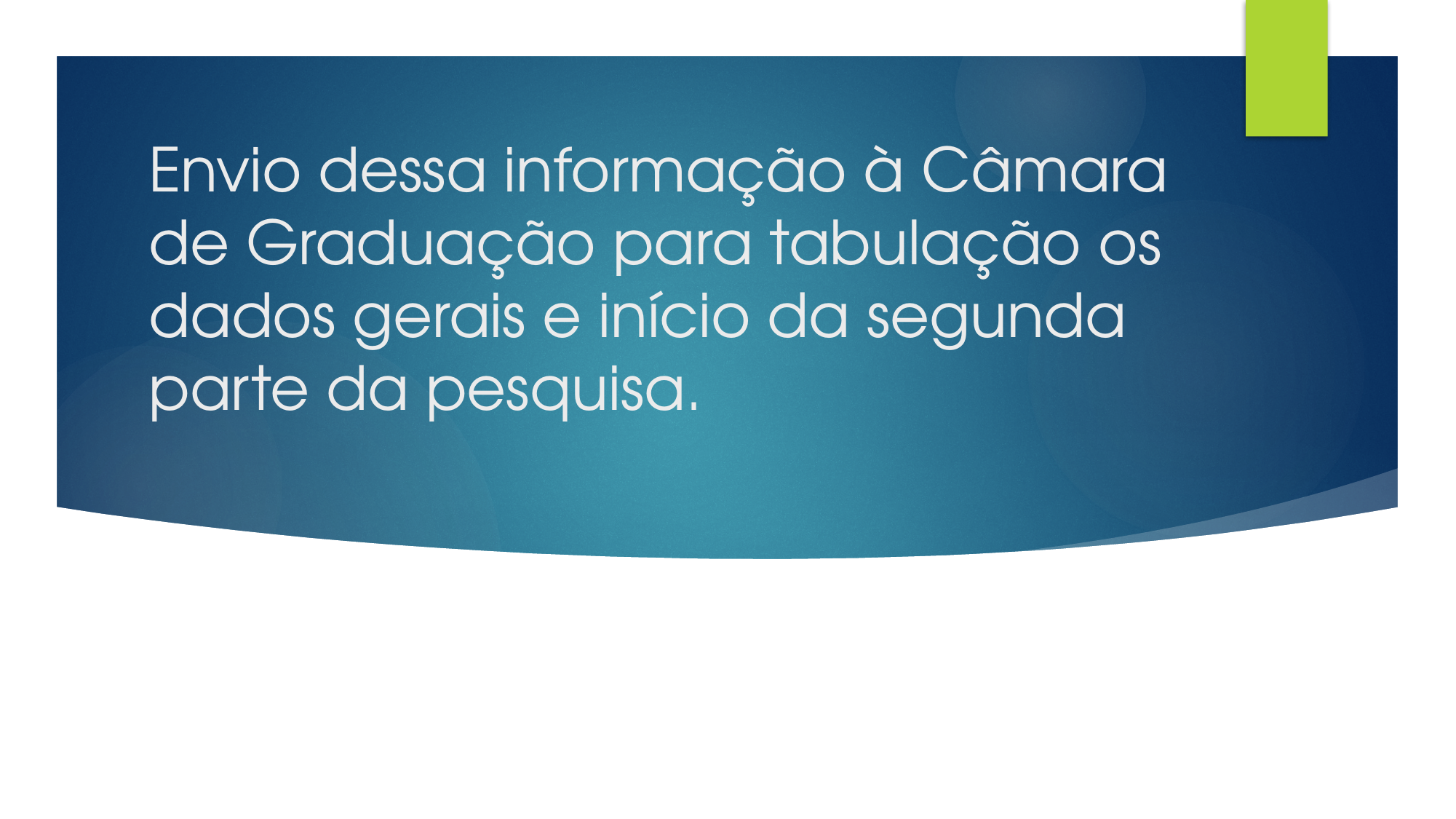

# Envio dessa informação à Câmara de Graduação para tabulação os dados gerais e início da segunda parte da pesquisa.